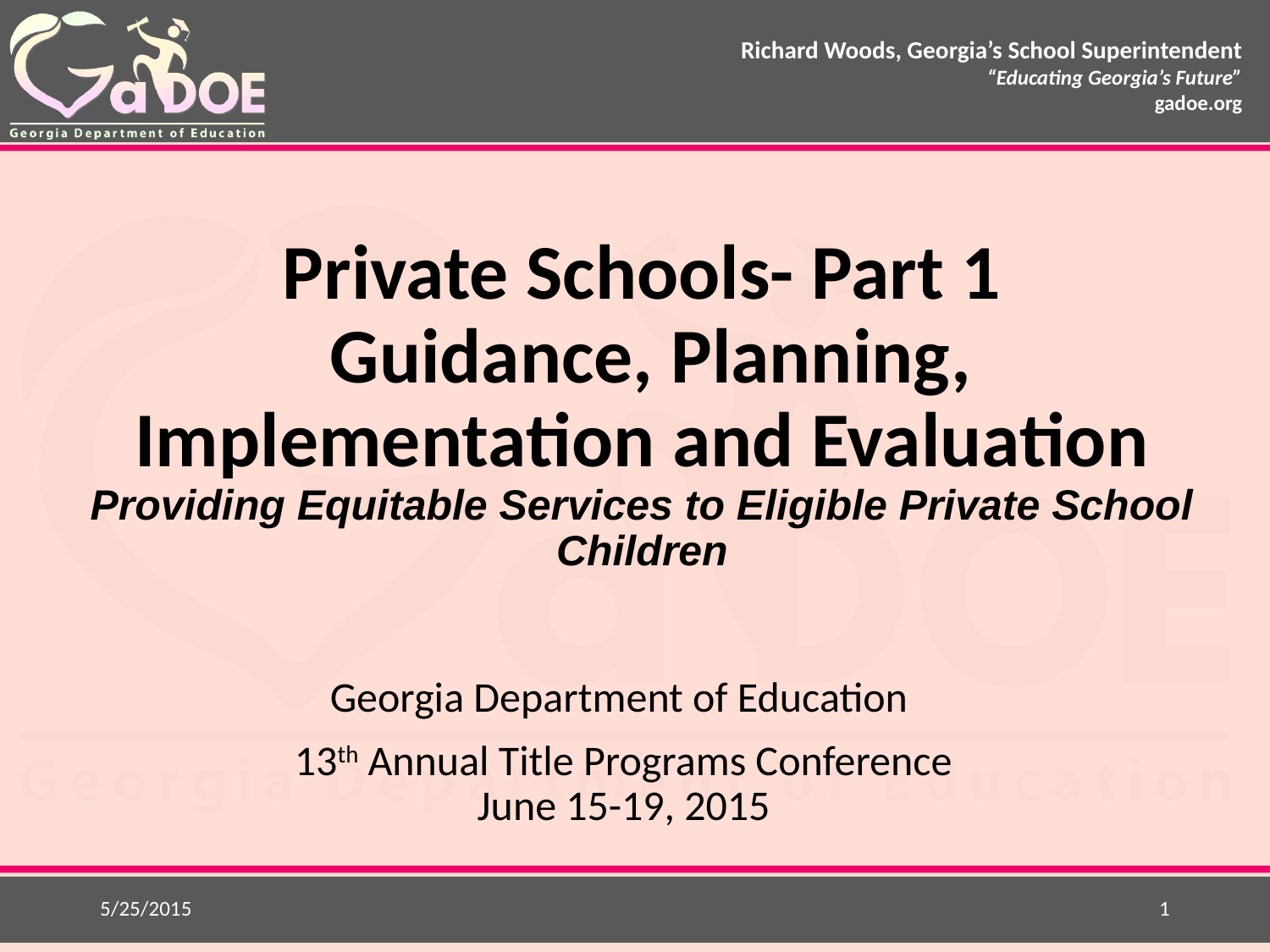

# Private Schools- Part 1 Guidance, Planning, Implementation and Evaluation Providing Equitable Services to Eligible Private School Children

Georgia Department of Education
13th Annual Title Programs Conference
June 15-19, 2015

5/25/2015
1